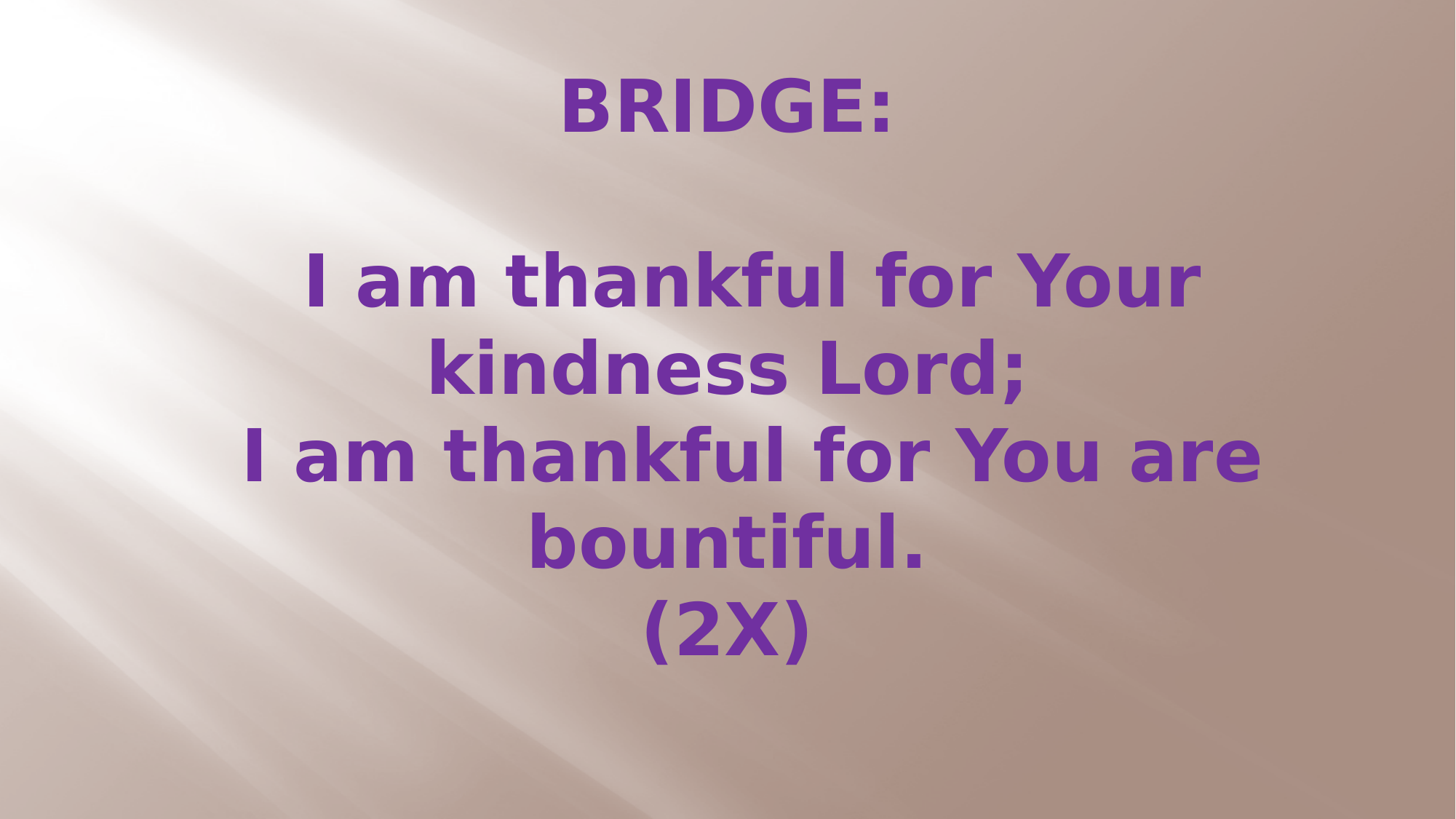

# BRIDGE: I am thankful for Your kindness Lord; I am thankful for You are bountiful. (2X)